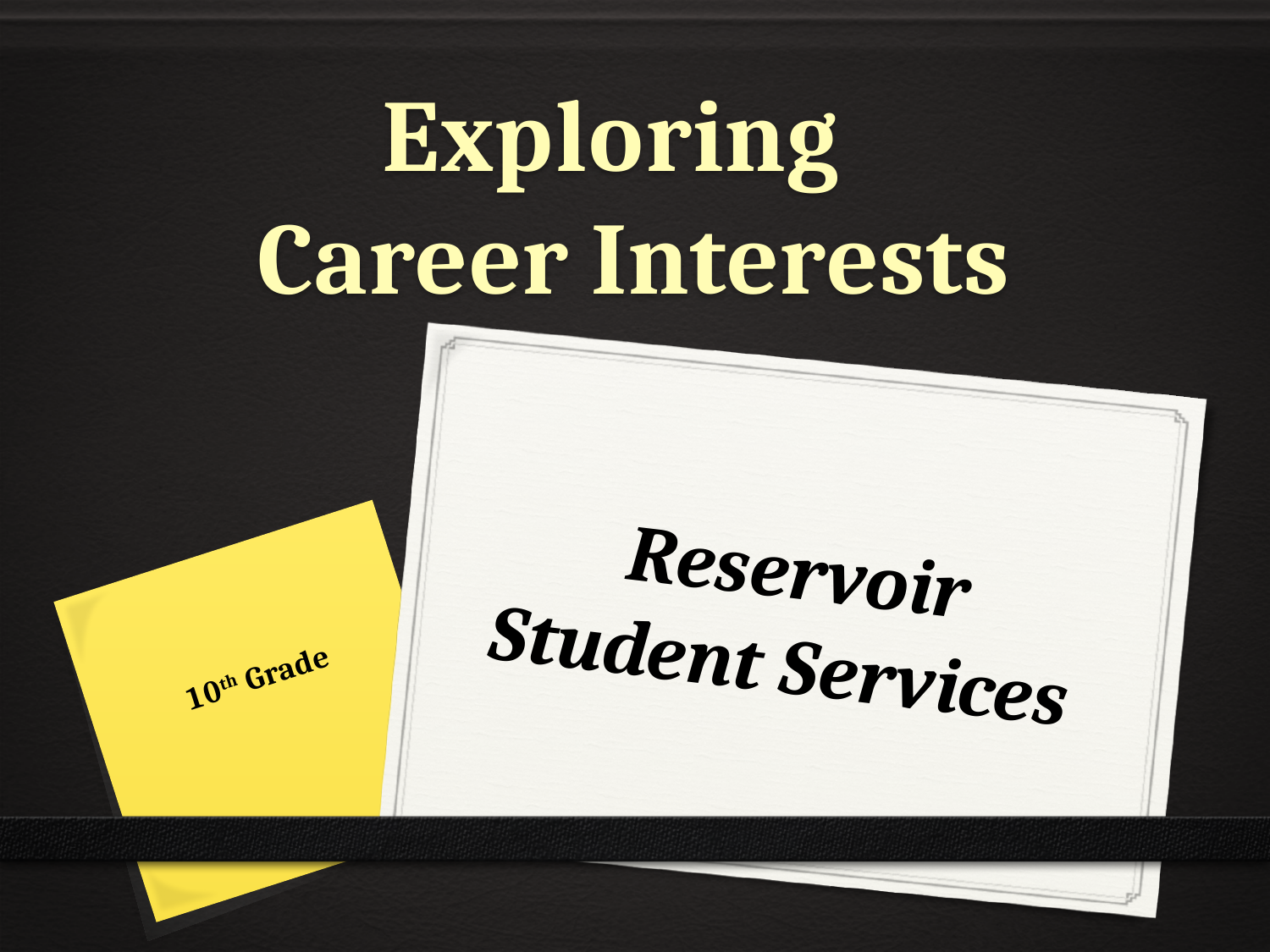

# Exploring Career Interests
  Reservoir
Student Services
10th Grade